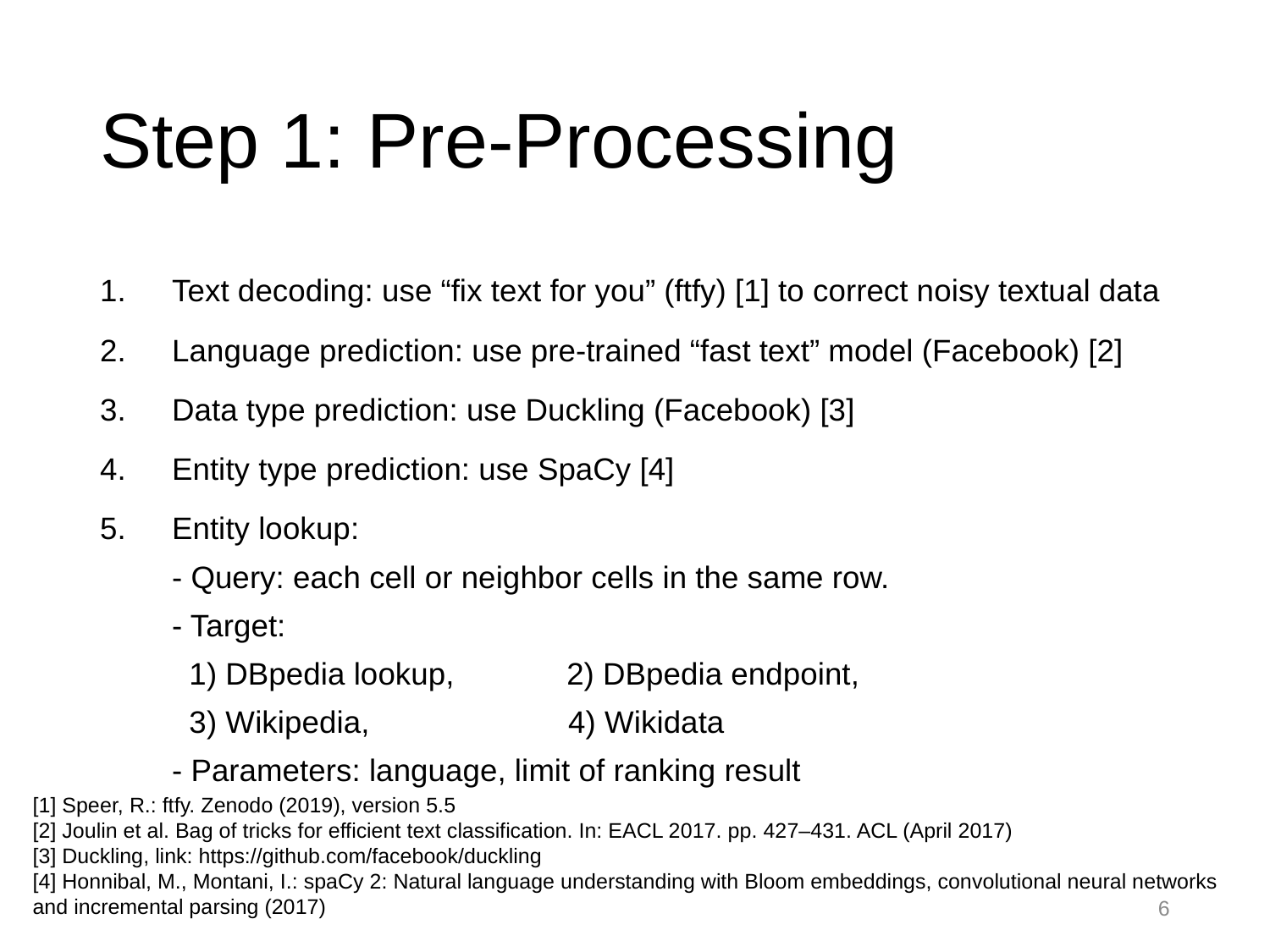

# Step 1: Pre-Processing
Text decoding: use “fix text for you” (ftfy) [1] to correct noisy textual data
Language prediction: use pre-trained “fast text” model (Facebook) [2]
Data type prediction: use Duckling (Facebook) [3]
Entity type prediction: use SpaCy [4]
Entity lookup:
- Query: each cell or neighbor cells in the same row.
- Target:
  1) DBpedia lookup,             2) DBpedia endpoint,
  3) Wikipedia,                       4) Wikidata
- Parameters: language, limit of ranking result
[1] Speer, R.: ftfy. Zenodo (2019), version 5.5
[2] Joulin et al. Bag of tricks for efficient text classification. In: EACL 2017. pp. 427–431. ACL (April 2017)
[3] Duckling, link: https://github.com/facebook/duckling
[4] Honnibal, M., Montani, I.: spaCy 2: Natural language understanding with Bloom embeddings, convolutional neural networks and incremental parsing (2017)

6